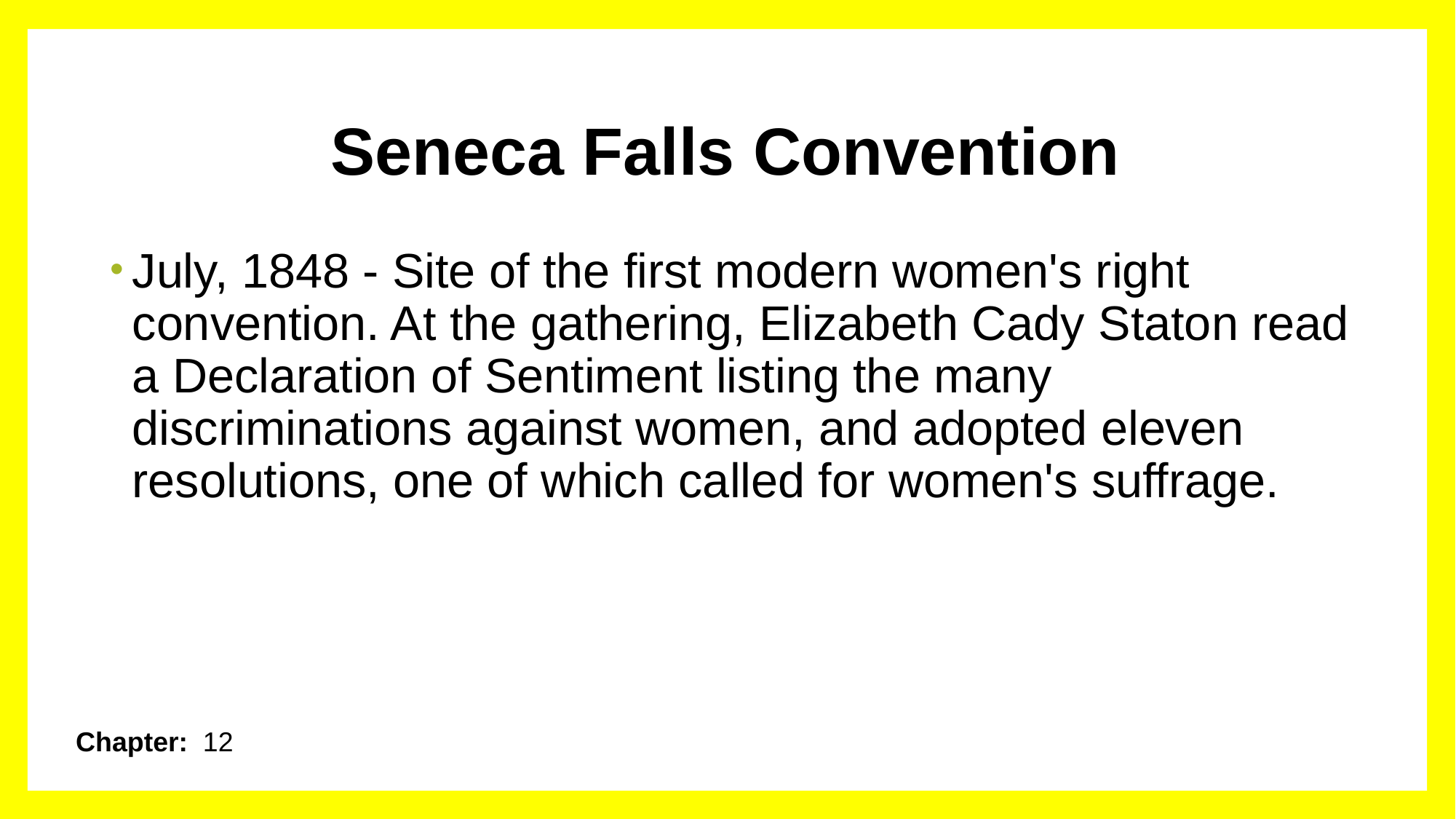

# Seneca Falls Convention
July, 1848 - Site of the first modern women's right convention. At the gathering, Elizabeth Cady Staton read a Declaration of Sentiment listing the many discriminations against women, and adopted eleven resolutions, one of which called for women's suffrage.

Chapter:  12